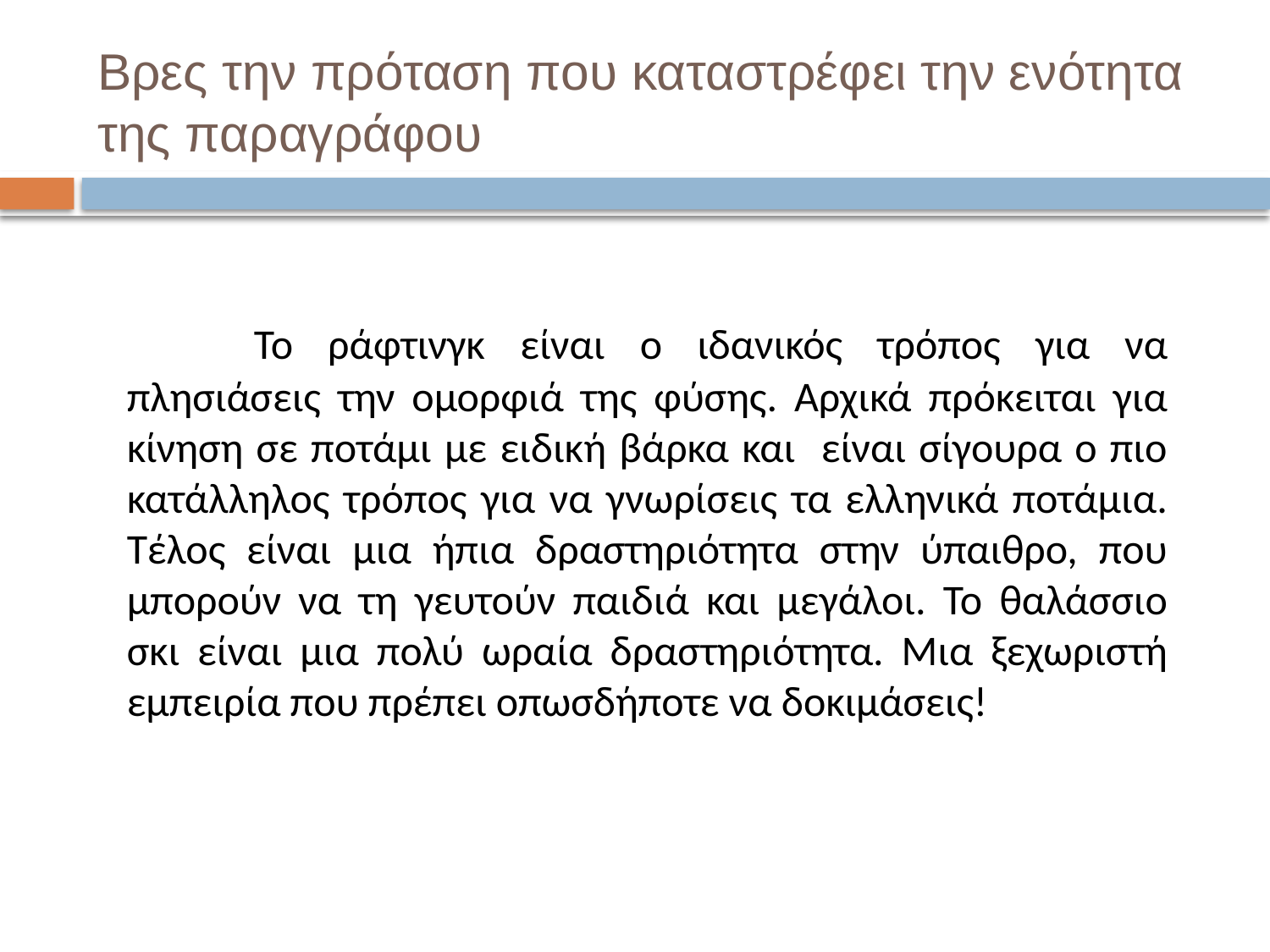

# Βρες την πρόταση που καταστρέφει την ενότητα της παραγράφου

		Το ράφτινγκ είναι ο ιδανικός τρόπος για να πλησιάσεις την ομορφιά της φύσης. Αρχικά πρόκειται για κίνηση σε ποτάμι με ειδική βάρκα και  είναι σίγουρα ο πιο κατάλληλος τρόπος για να γνωρίσεις τα ελληνικά ποτάμια. Τέλος είναι μια ήπια δραστηριότητα στην ύπαιθρο, που μπορούν να τη γευτούν παιδιά και μεγάλοι. Το θαλάσσιο σκι είναι μια πολύ ωραία δραστηριότητα. Μια ξεχωριστή εμπειρία που πρέπει οπωσδήποτε να δοκιμάσεις!